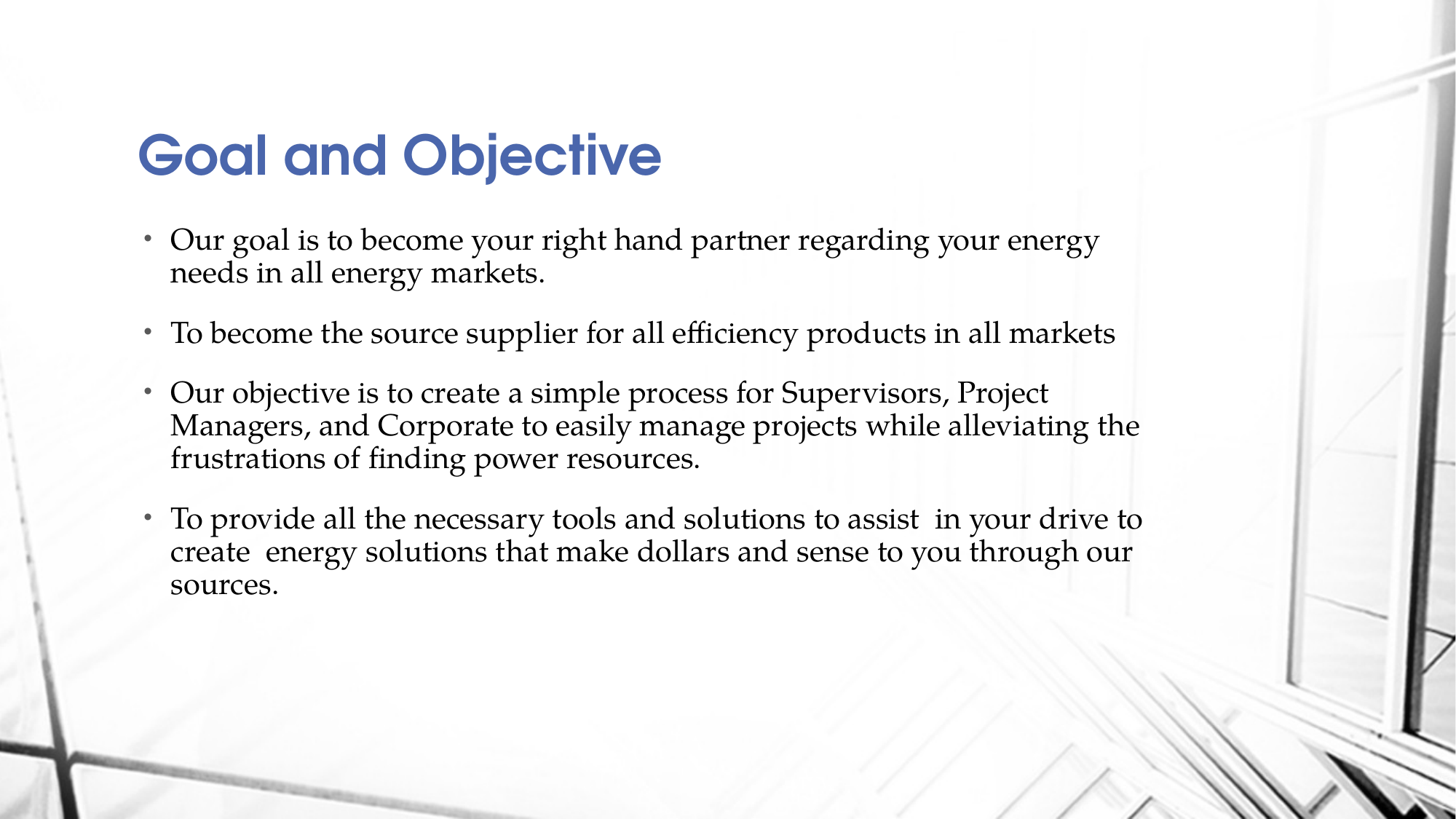

# Goal and Objective
Our goal is to become your right hand partner regarding your energy needs in all energy markets.
To become the source supplier for all efficiency products in all markets
Our objective is to create a simple process for Supervisors, Project Managers, and Corporate to easily manage projects while alleviating the frustrations of finding power resources.
To provide all the necessary tools and solutions to assist  in your drive to create  energy solutions that make dollars and sense to you through our sources.